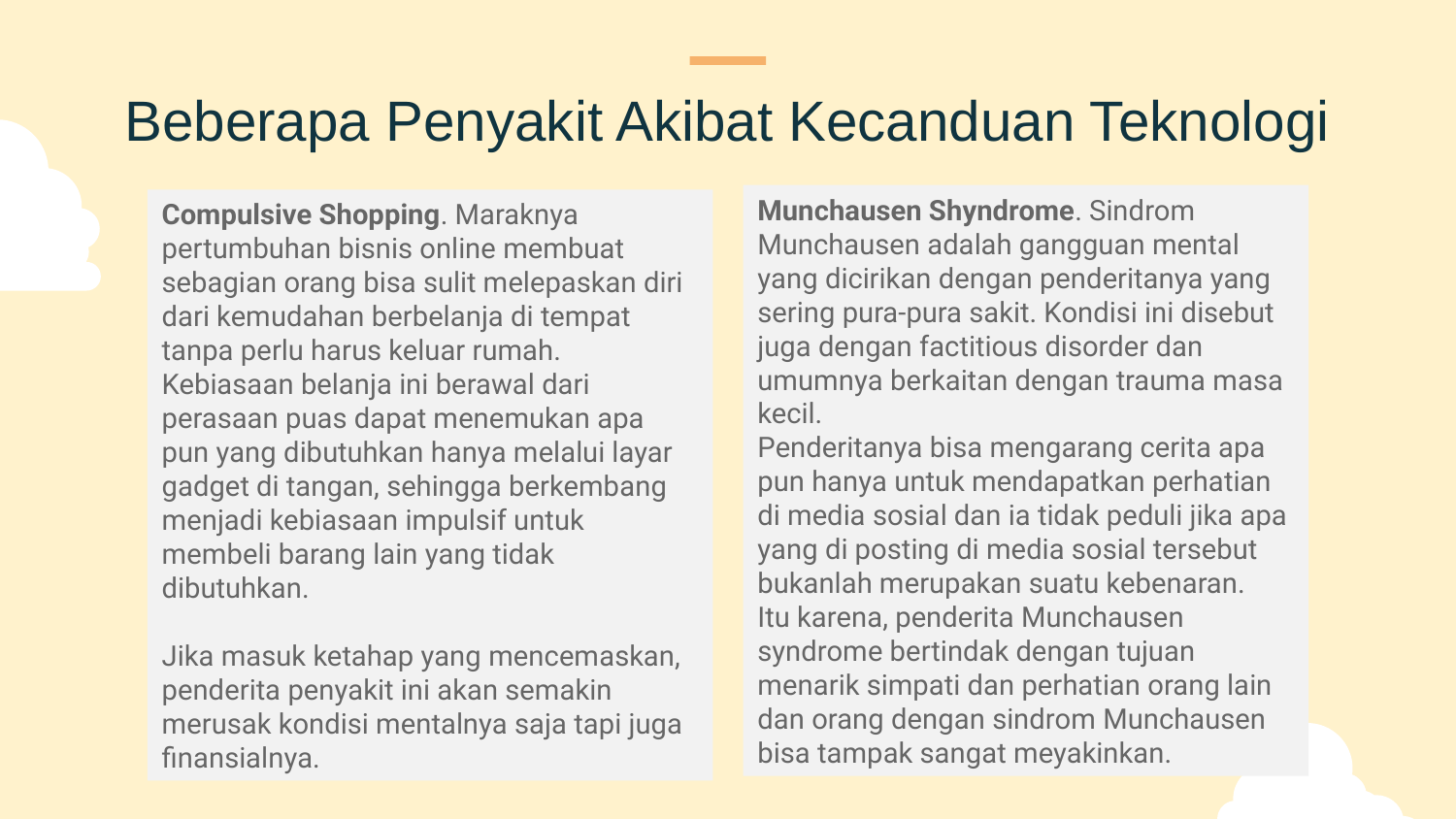

Beberapa Penyakit Akibat Kecanduan Teknologi
Munchausen Shyndrome. Sindrom Munchausen adalah gangguan mental yang dicirikan dengan penderitanya yang sering pura-pura sakit. Kondisi ini disebut juga dengan factitious disorder dan umumnya berkaitan dengan trauma masa kecil.
Penderitanya bisa mengarang cerita apa pun hanya untuk mendapatkan perhatian di media sosial dan ia tidak peduli jika apa yang di posting di media sosial tersebut bukanlah merupakan suatu kebenaran.
Itu karena, penderita Munchausen syndrome bertindak dengan tujuan menarik simpati dan perhatian orang lain dan orang dengan sindrom Munchausen bisa tampak sangat meyakinkan.
Compulsive Shopping. Maraknya pertumbuhan bisnis online membuat sebagian orang bisa sulit melepaskan diri dari kemudahan berbelanja di tempat tanpa perlu harus keluar rumah.
Kebiasaan belanja ini berawal dari perasaan puas dapat menemukan apa pun yang dibutuhkan hanya melalui layar gadget di tangan, sehingga berkembang menjadi kebiasaan impulsif untuk membeli barang lain yang tidak dibutuhkan.

Jika masuk ketahap yang mencemaskan, penderita penyakit ini akan semakin merusak kondisi mentalnya saja tapi juga finansialnya.